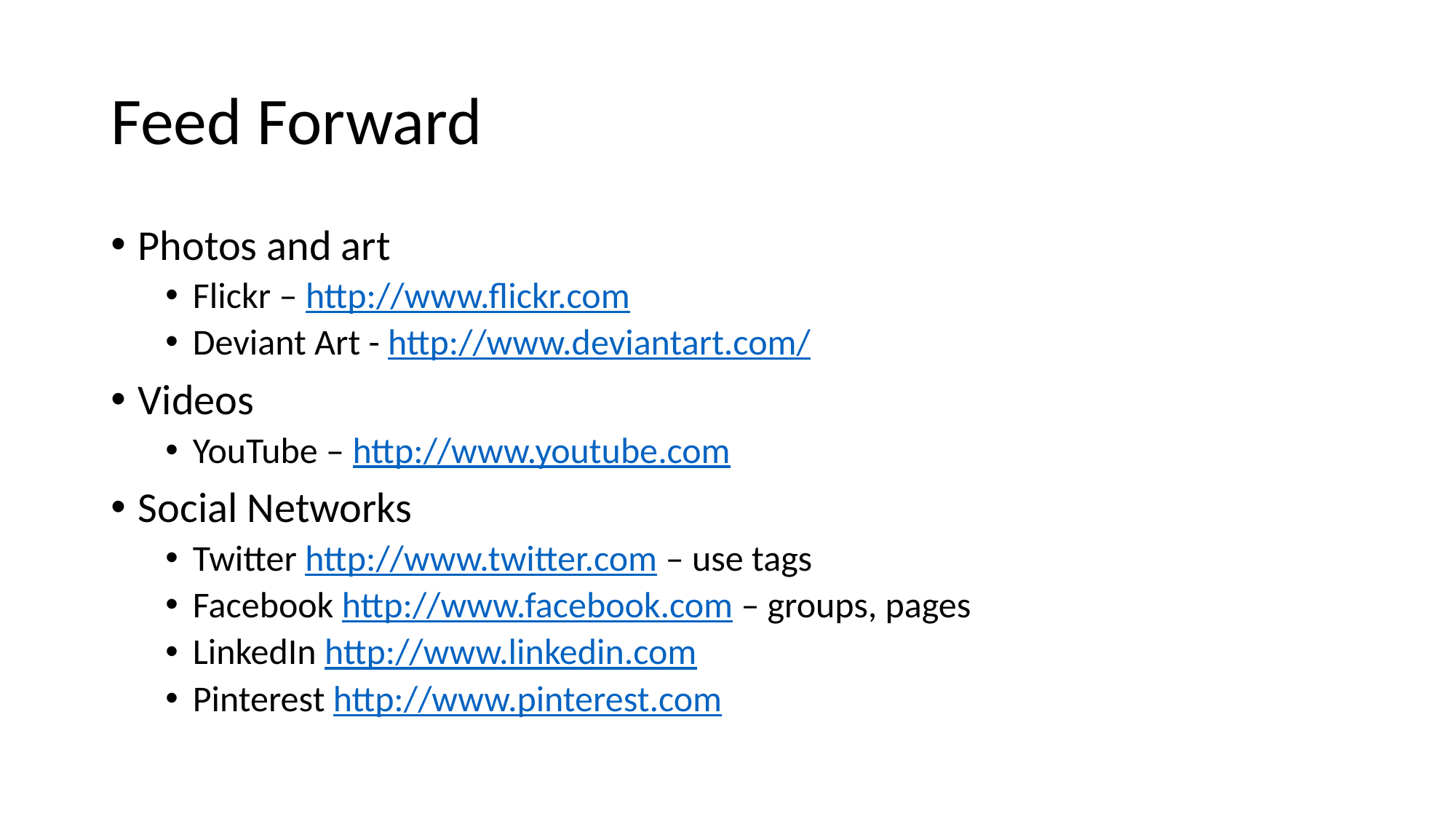

# Feed Forward
Photos and art
Flickr – http://www.flickr.com
Deviant Art - http://www.deviantart.com/
Videos
YouTube – http://www.youtube.com
Social Networks
Twitter http://www.twitter.com – use tags
Facebook http://www.facebook.com – groups, pages
LinkedIn http://www.linkedin.com
Pinterest http://www.pinterest.com